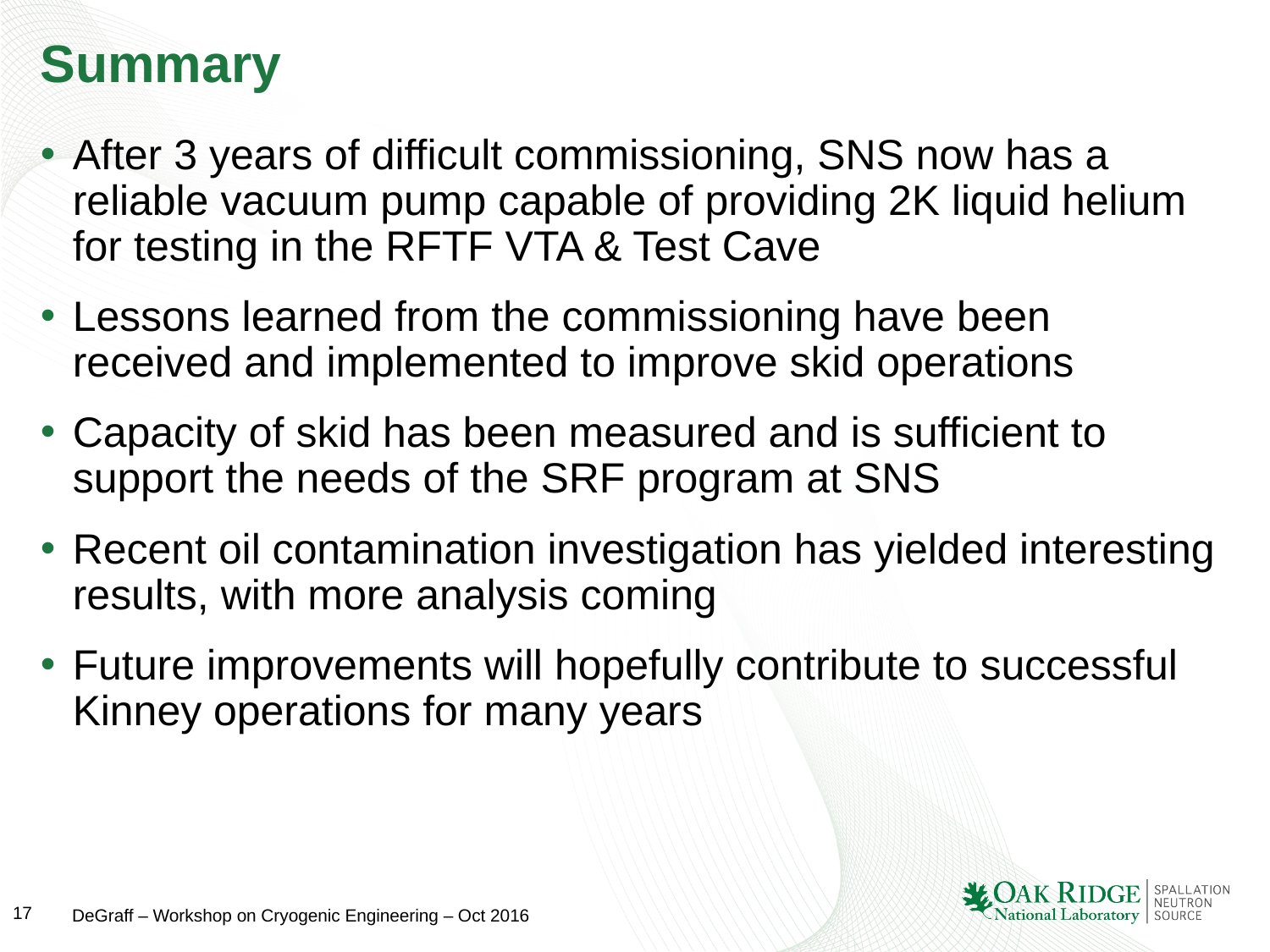

# Summary
After 3 years of difficult commissioning, SNS now has a reliable vacuum pump capable of providing 2K liquid helium for testing in the RFTF VTA & Test Cave
Lessons learned from the commissioning have been received and implemented to improve skid operations
Capacity of skid has been measured and is sufficient to support the needs of the SRF program at SNS
Recent oil contamination investigation has yielded interesting results, with more analysis coming
Future improvements will hopefully contribute to successful Kinney operations for many years